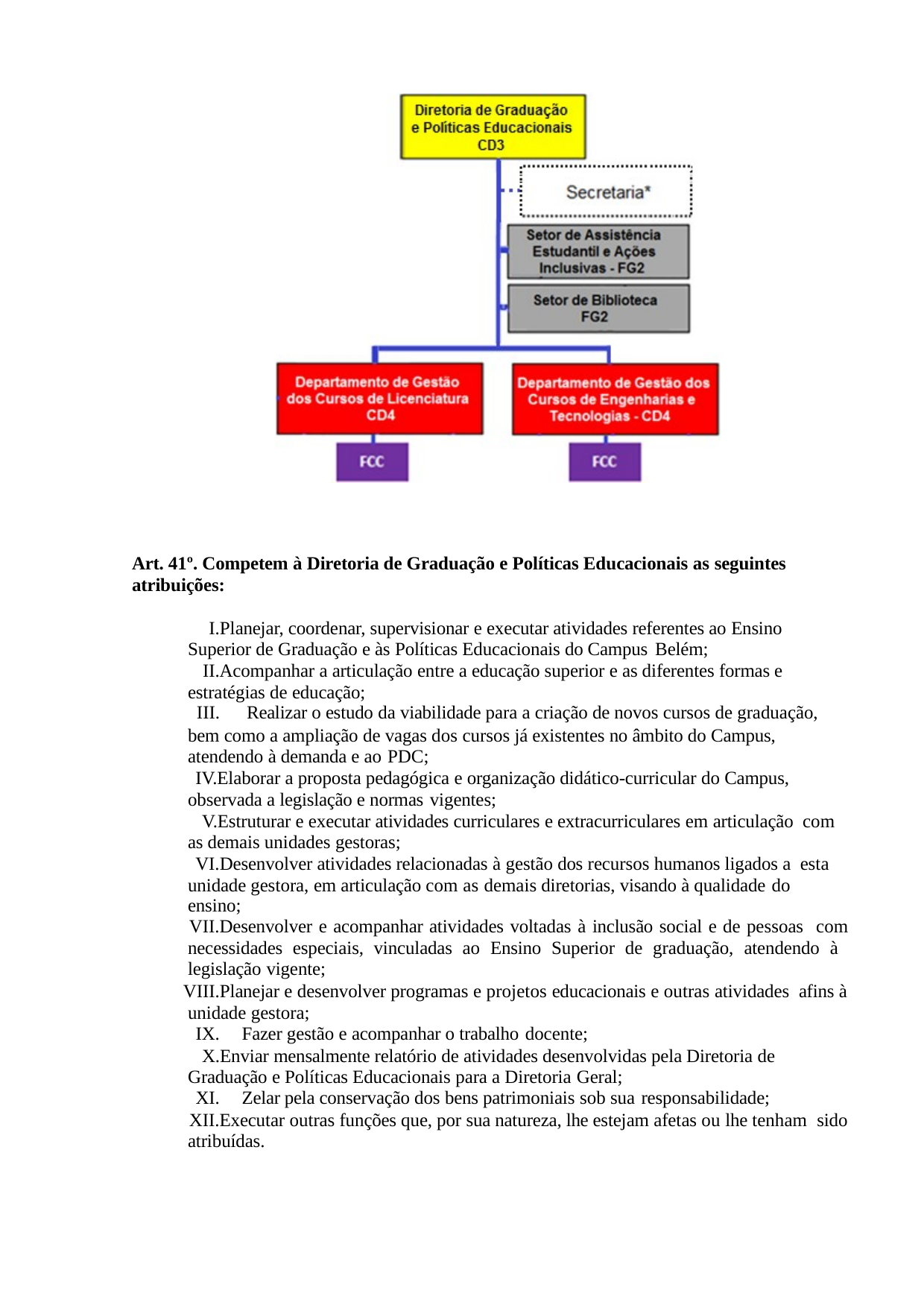

Art. 41º. Competem à Diretoria de Graduação e Políticas Educacionais as seguintes  atribuições:

Planejar, coordenar, supervisionar e executar atividades referentes ao Ensino  Superior de Graduação e às Políticas Educacionais do Campus Belém;
Acompanhar a articulação entre a educação superior e as diferentes formas e  estratégias de educação;
Realizar o estudo da viabilidade para a criação de novos cursos de graduação,
bem como a ampliação de vagas dos cursos já existentes no âmbito do Campus,  atendendo à demanda e ao PDC;
Elaborar a proposta pedagógica e organização didático-curricular do Campus,  observada a legislação e normas vigentes;
Estruturar e executar atividades curriculares e extracurriculares em articulação  com as demais unidades gestoras;
Desenvolver atividades relacionadas à gestão dos recursos humanos ligados a  esta unidade gestora, em articulação com as demais diretorias, visando à qualidade do
ensino;
Desenvolver e acompanhar atividades voltadas à inclusão social e de pessoas  com necessidades especiais, vinculadas ao Ensino Superior de graduação, atendendo à  legislação vigente;
Planejar e desenvolver programas e projetos educacionais e outras atividades  afins à unidade gestora;
Fazer gestão e acompanhar o trabalho docente;
Enviar mensalmente relatório de atividades desenvolvidas pela Diretoria de  Graduação e Políticas Educacionais para a Diretoria Geral;
Zelar pela conservação dos bens patrimoniais sob sua responsabilidade;
Executar outras funções que, por sua natureza, lhe estejam afetas ou lhe tenham  sido atribuídas.